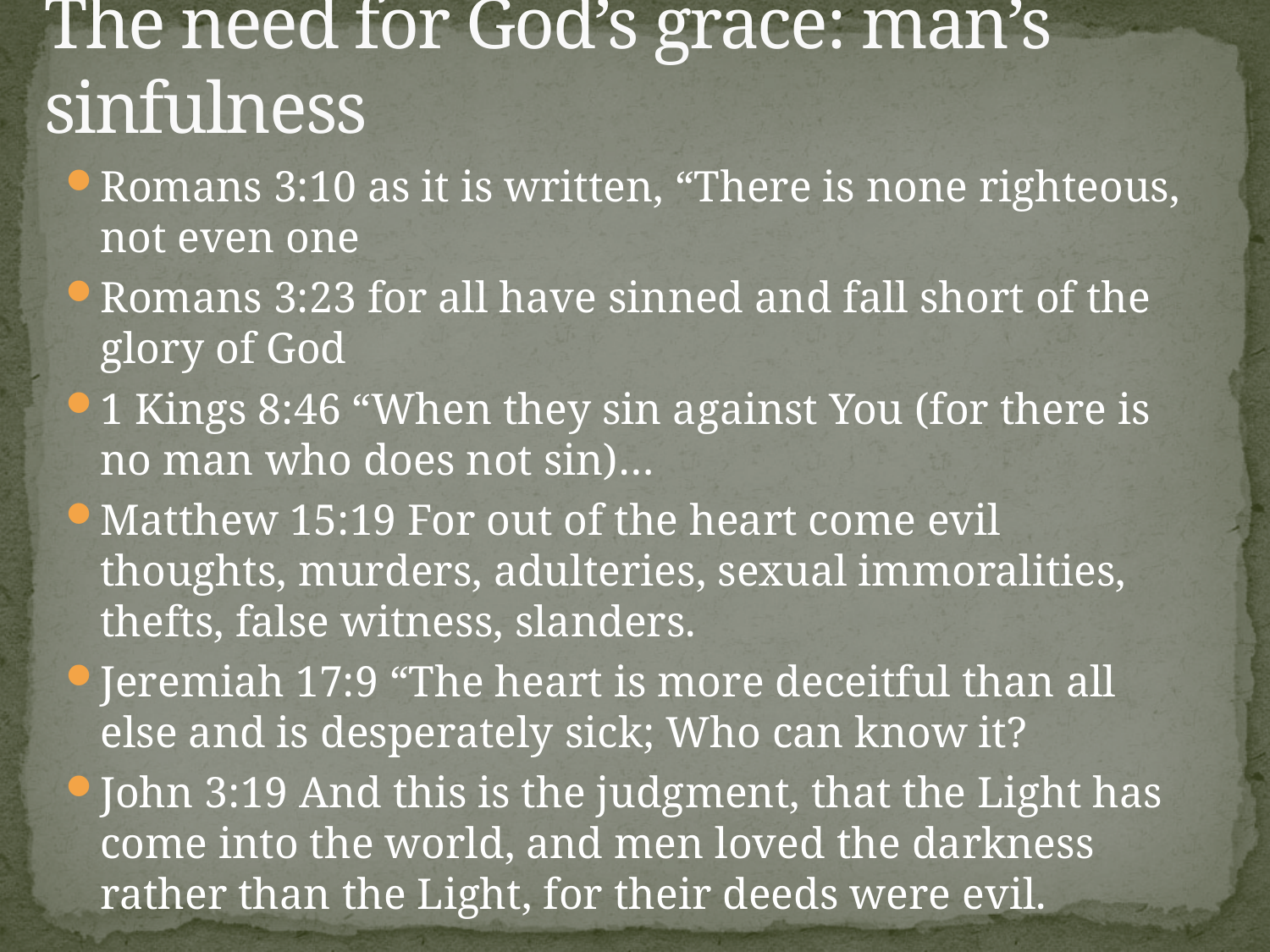

# The need for God’s grace: man’s sinfulness
Romans 3:10 as it is written, “There is none righteous, not even one
Romans 3:23 for all have sinned and fall short of the glory of God
1 Kings 8:46 “When they sin against You (for there is no man who does not sin)…
Matthew 15:19 For out of the heart come evil thoughts, murders, adulteries, sexual immoralities, thefts, false witness, slanders.
Jeremiah 17:9 “The heart is more deceitful than all else and is desperately sick; Who can know it?
John 3:19 And this is the judgment, that the Light has come into the world, and men loved the darkness rather than the Light, for their deeds were evil.